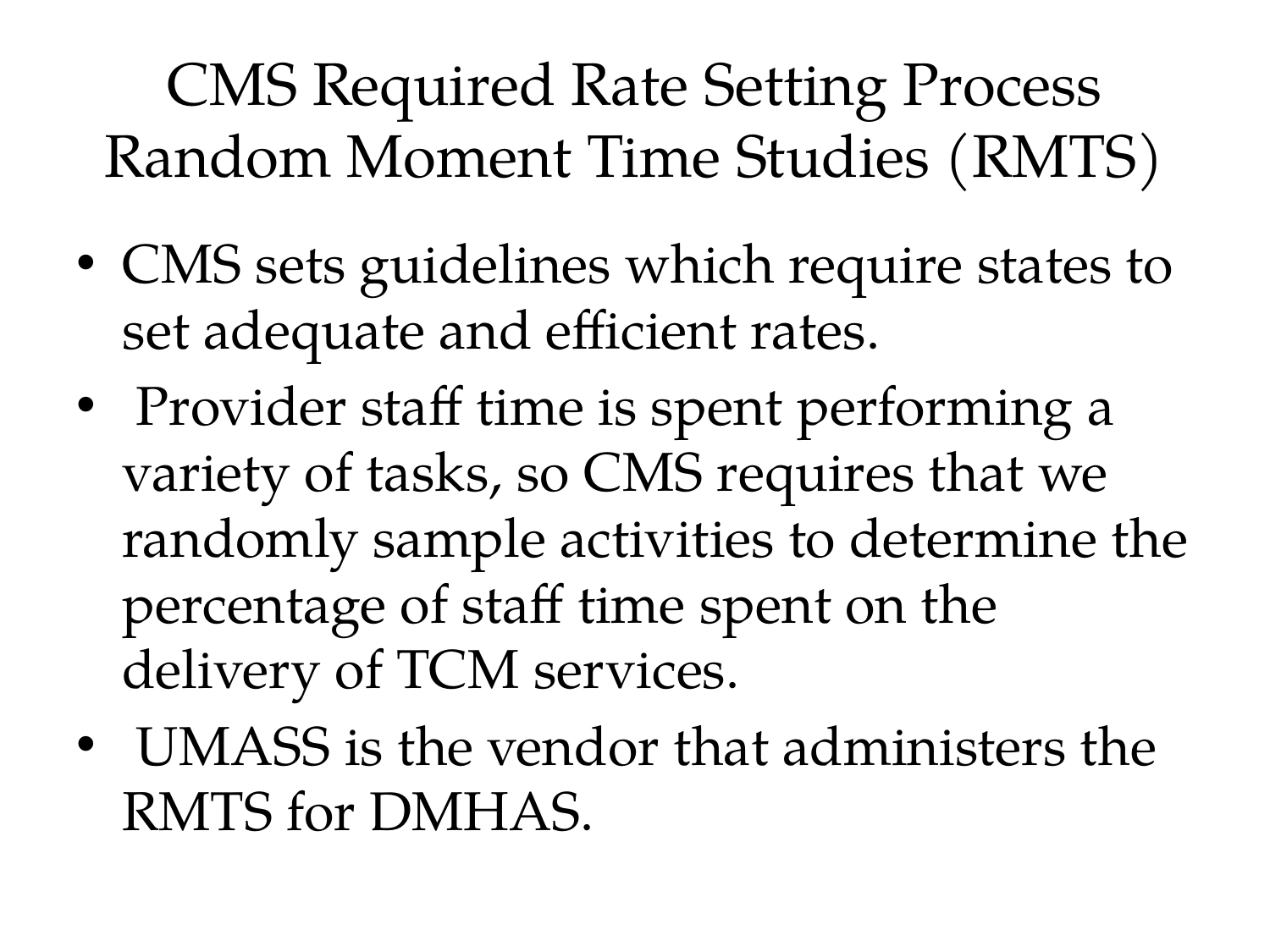

# CMS Required Rate Setting Process Random Moment Time Studies (RMTS)
CMS sets guidelines which require states to set adequate and efficient rates.
 Provider staff time is spent performing a variety of tasks, so CMS requires that we randomly sample activities to determine the percentage of staff time spent on the delivery of TCM services.
 UMASS is the vendor that administers the RMTS for DMHAS.